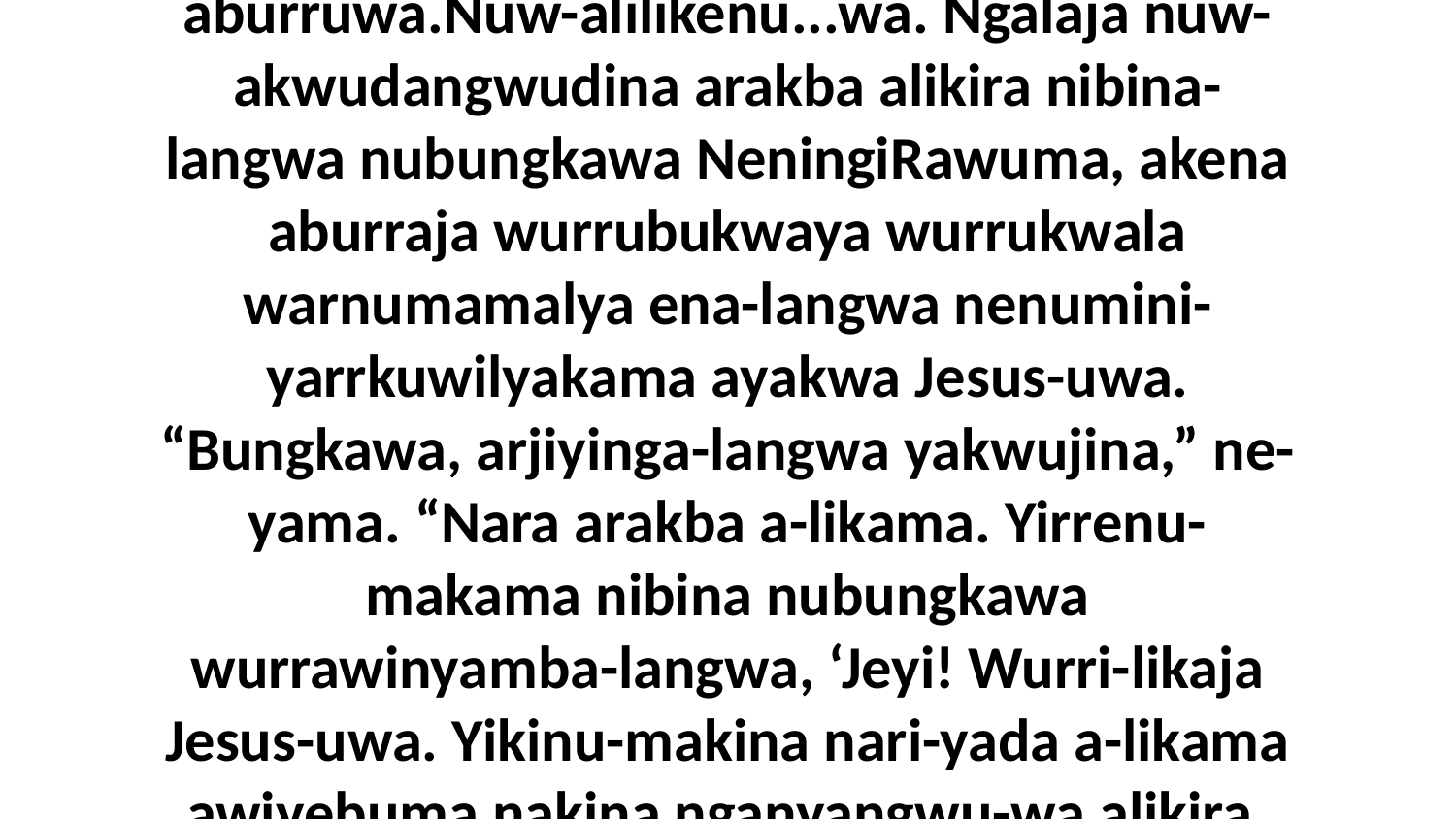

6 Biya namurndaki-likenuma arakba wurrakina wurrarumuruma akwa ngawa wurrababurna warnumamalya Jesus aburruwa.Nuw-alilikenu...wa. Ngalaja nuw-akwudangwudina arakba alikira nibina-langwa nubungkawa NeningiRawuma, akena aburraja wurrubukwaya wurrukwala warnumamalya ena-langwa nenumini-yarrkuwilyakama ayakwa Jesus-uwa. “Bungkawa, arjiyinga-langwa yakwujina,” ne-yama. “Nara arakba a-likama. Yirrenu-makama nibina nubungkawa wurrawinyamba-langwa, ‘Jeyi! Wurri-likaja Jesus-uwa. Yikinu-makina nari-yada a-likama awiyebuma nakina nganyangwu-wa alikira, mena naruma-baba nubungkawa nakina Jesus, umba ningiyukwujiye-ka ningena ngayuwa.